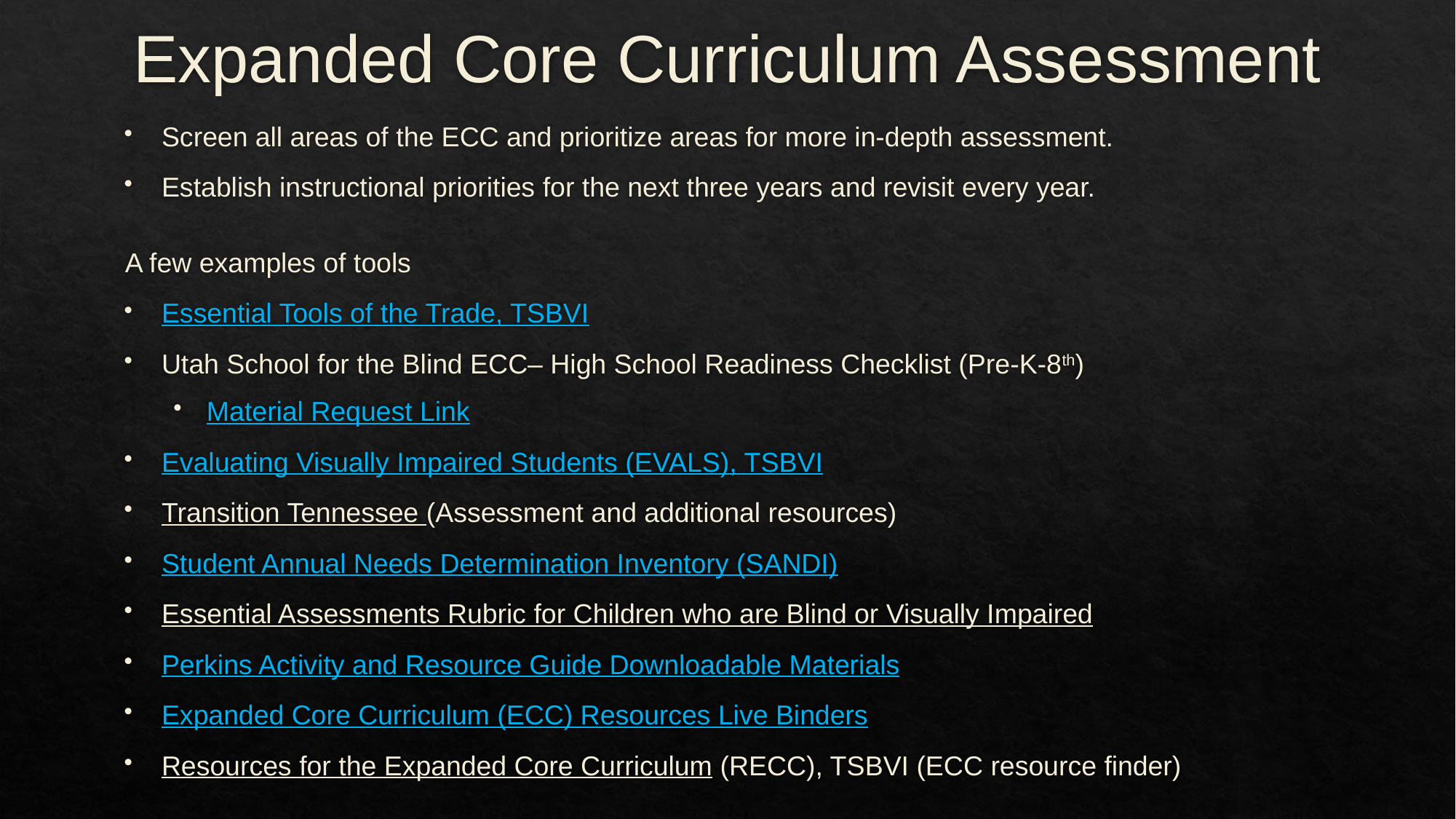

# Expanded Core Curriculum Assessment
Screen all areas of the ECC and prioritize areas for more in-depth assessment.
Establish instructional priorities for the next three years and revisit every year.

A few examples of tools
Essential Tools of the Trade, TSBVI
Utah School for the Blind ECC– High School Readiness Checklist (Pre-K-8th)
Material Request Link
Evaluating Visually Impaired Students (EVALS), TSBVI
Transition Tennessee (Assessment and additional resources)
Student Annual Needs Determination Inventory (SANDI)
Essential Assessments Rubric for Children who are Blind or Visually Impaired
Perkins Activity and Resource Guide Downloadable Materials
Expanded Core Curriculum (ECC) Resources Live Binders
Resources for the Expanded Core Curriculum (RECC), TSBVI (ECC resource finder)